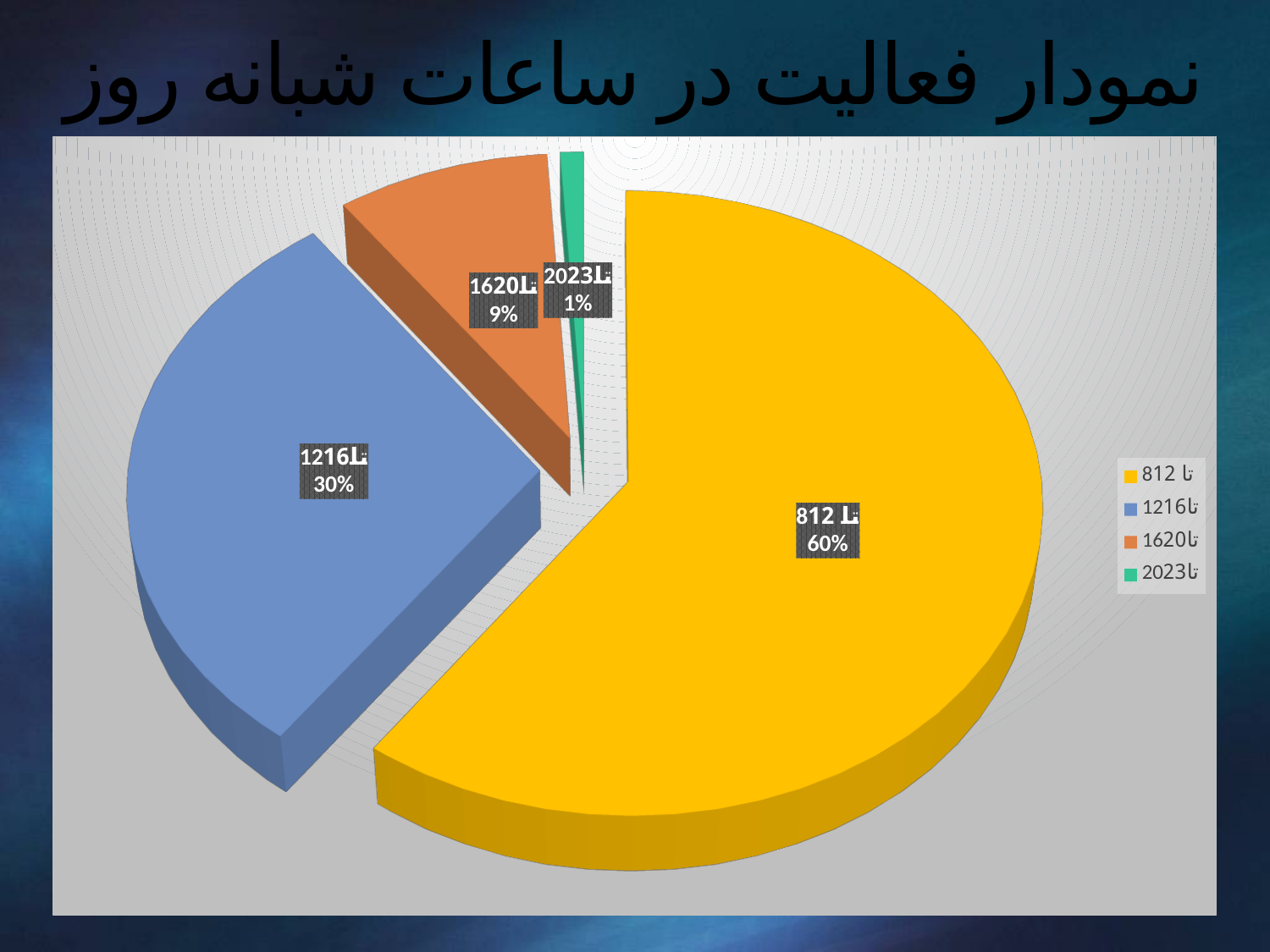

# نمودار فعالیت در ساعات شبانه روز

[unsupported chart]